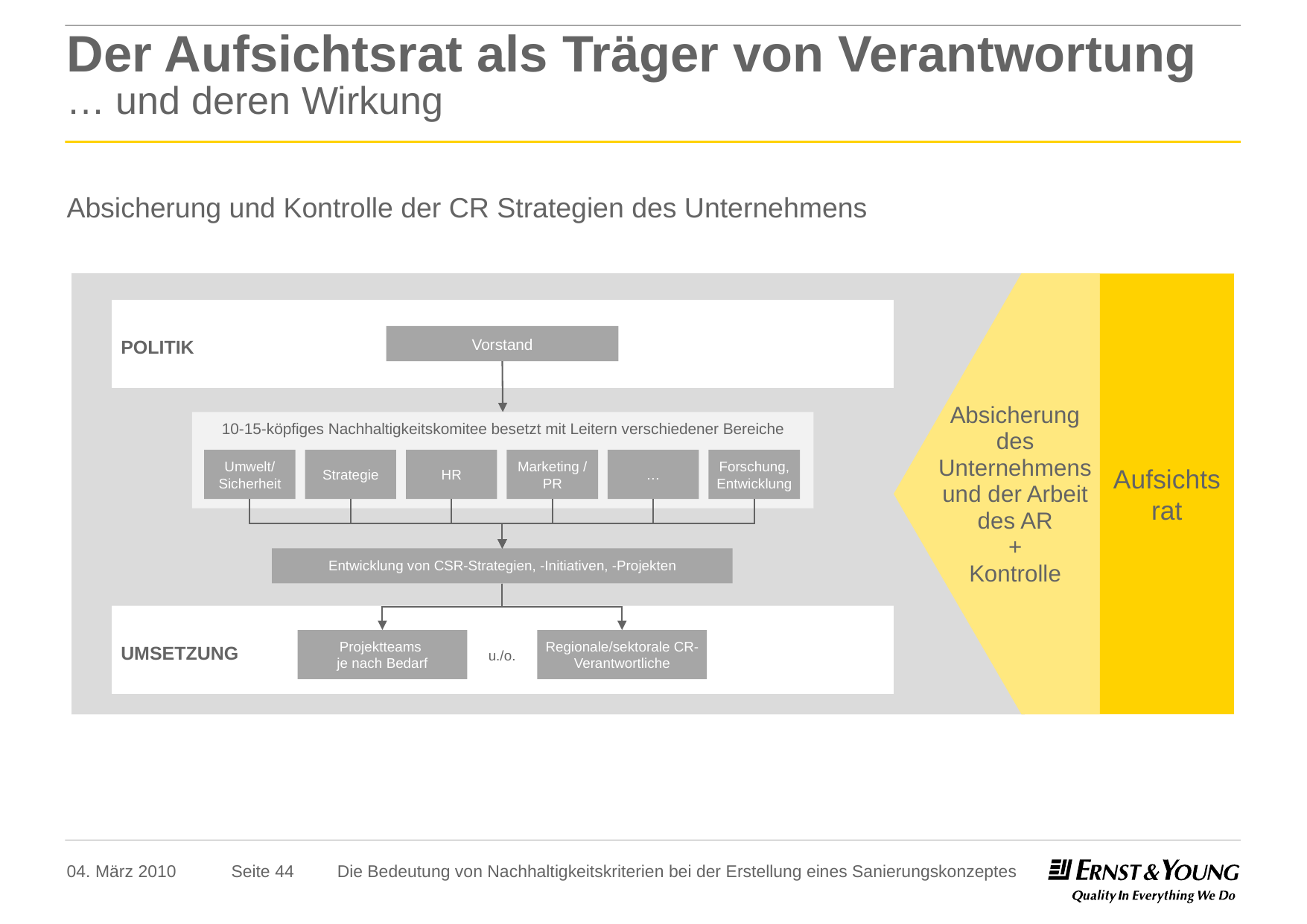

# Der Aufsichtsrat als Träger von Verantwortung … und deren Wirkung
Absicherung und Kontrolle der CR Strategien des Unternehmens

Aufsichtsrat
POLITIK
Vorstand
Absicherung des Unternehmens und der Arbeit des AR
+
Kontrolle
10-15-köpfiges Nachhaltigkeitskomitee besetzt mit Leitern verschiedener Bereiche
Umwelt/ Sicherheit
Strategie
HR
Marketing / PR
…
Forschung, Entwicklung
Entwicklung von CSR-Strategien, -Initiativen, -Projekten
UMSETZUNG
Projektteams
je nach Bedarf
Regionale/sektorale CR-Verantwortliche
u./o.
04. März 2010
Die Bedeutung von Nachhaltigkeitskriterien bei der Erstellung eines Sanierungskonzeptes